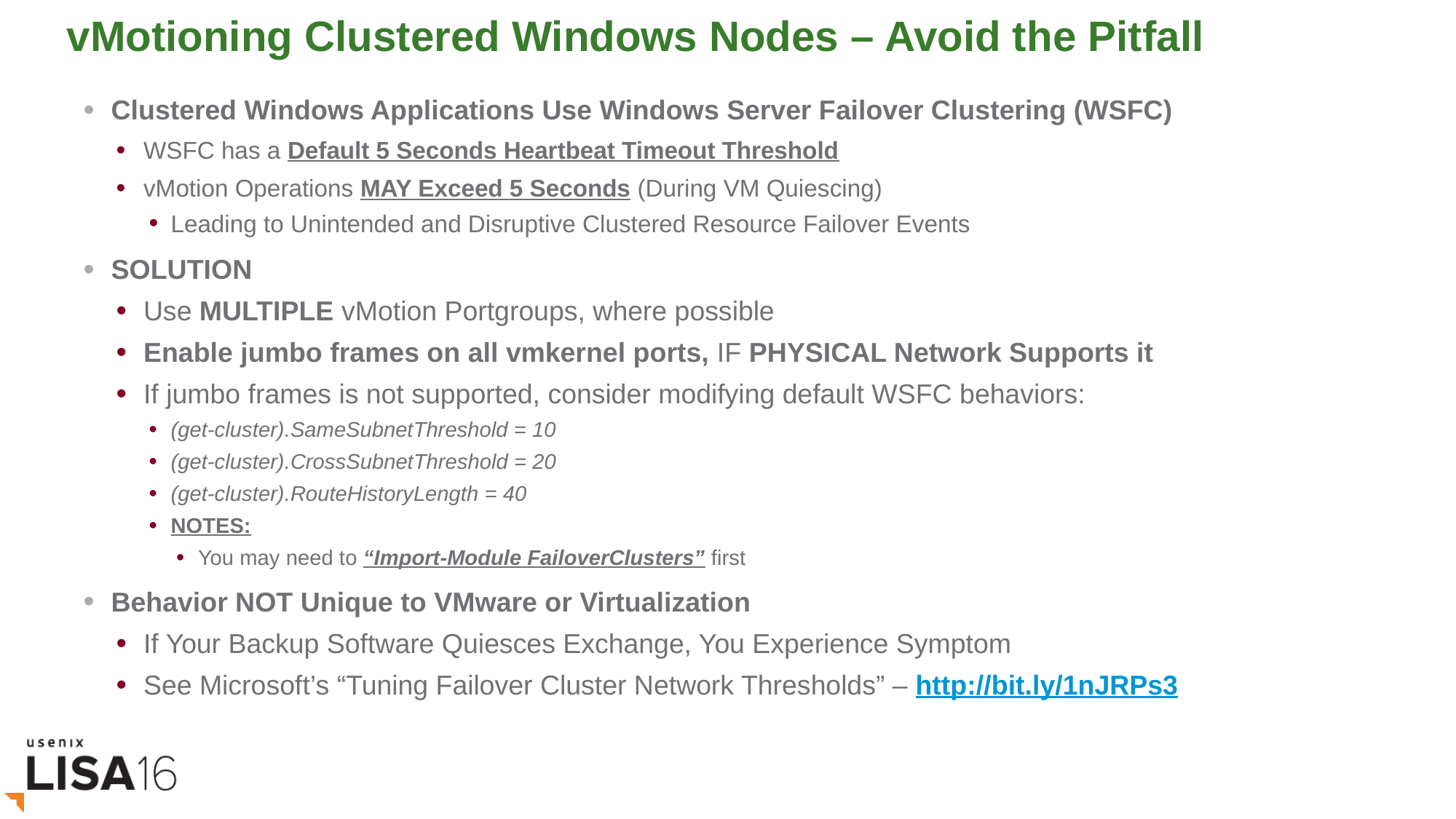

# vMotioning Clustered Windows Nodes – Avoid the Pitfall
Clustered Windows Applications Use Windows Server Failover Clustering (WSFC)
WSFC has a Default 5 Seconds Heartbeat Timeout Threshold
vMotion Operations MAY Exceed 5 Seconds (During VM Quiescing)
Leading to Unintended and Disruptive Clustered Resource Failover Events
SOLUTION
Use MULTIPLE vMotion Portgroups, where possible
Enable jumbo frames on all vmkernel ports, IF PHYSICAL Network Supports it
If jumbo frames is not supported, consider modifying default WSFC behaviors:
(get-cluster).SameSubnetThreshold = 10
(get-cluster).CrossSubnetThreshold = 20
(get-cluster).RouteHistoryLength = 40
NOTES:
You may need to “Import-Module FailoverClusters” first
Behavior NOT Unique to VMware or Virtualization
If Your Backup Software Quiesces Exchange, You Experience Symptom
See Microsoft’s “Tuning Failover Cluster Network Thresholds” – http://bit.ly/1nJRPs3